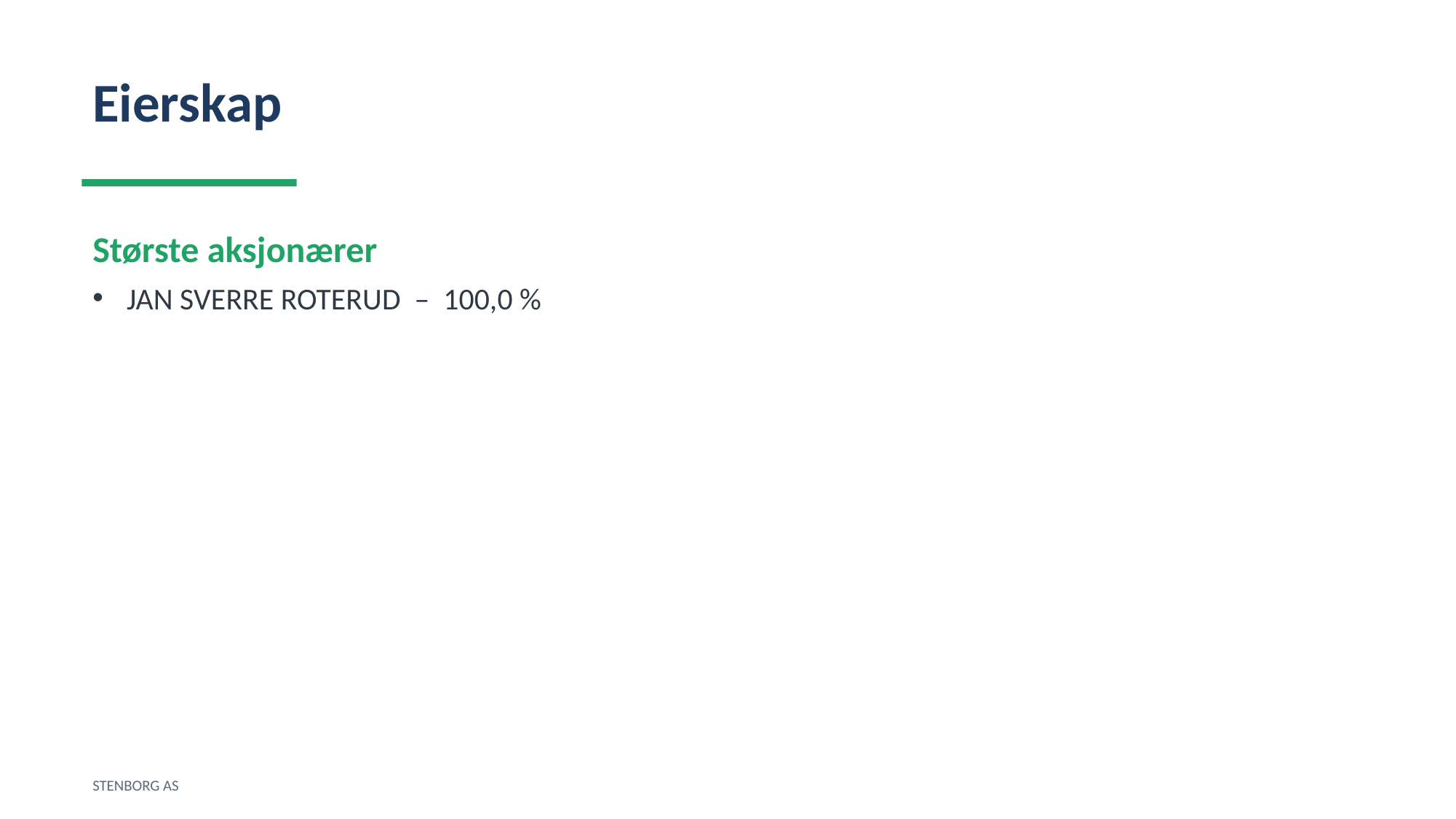

Eierskap

Største aksjonærer
JAN SVERRE ROTERUD  –  100,0 %
STENBORG AS